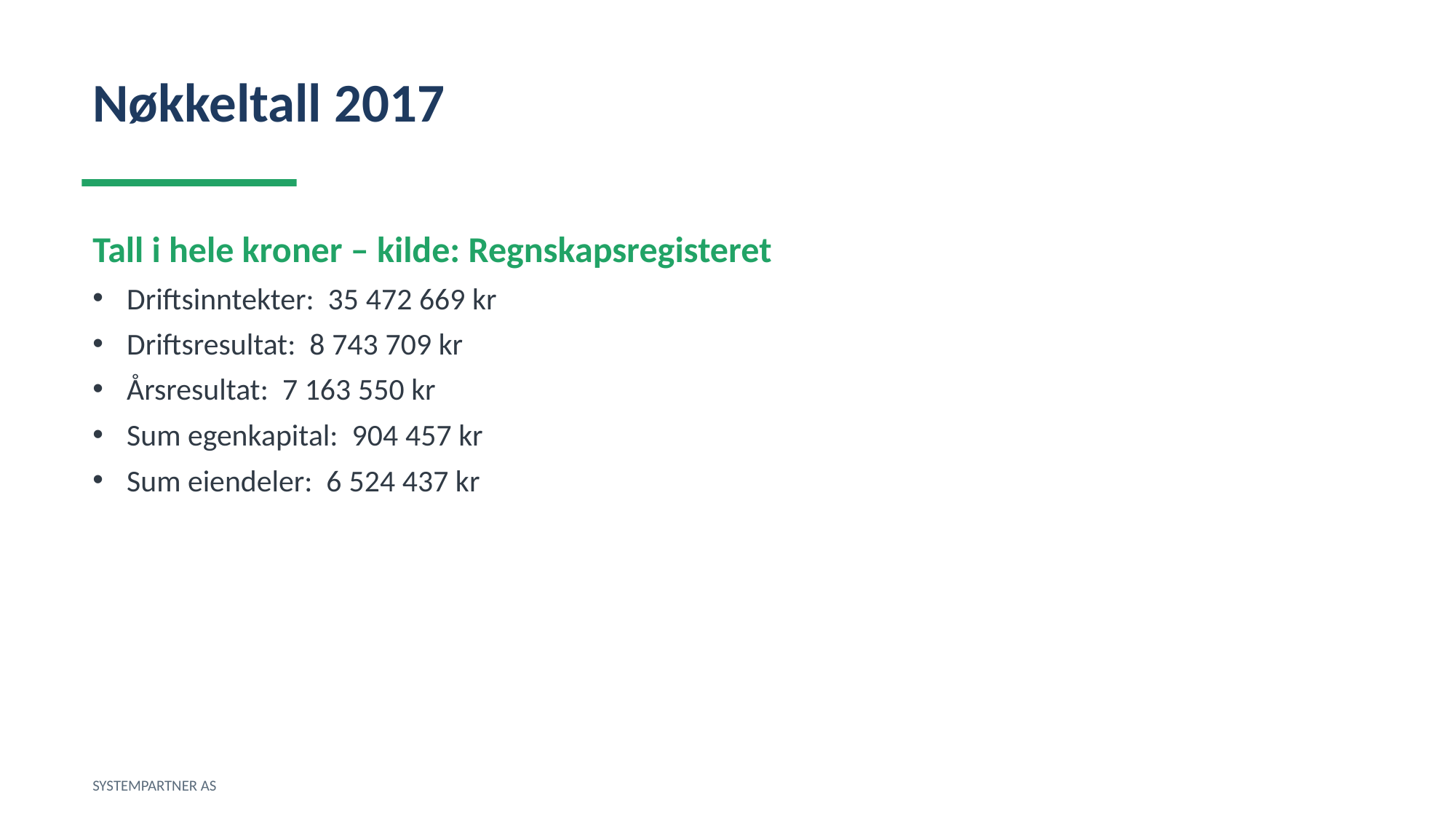

Nøkkeltall 2017

Tall i hele kroner – kilde: Regnskapsregisteret
Driftsinntekter:  35 472 669 kr
Driftsresultat:  8 743 709 kr
Årsresultat:  7 163 550 kr
Sum egenkapital:  904 457 kr
Sum eiendeler:  6 524 437 kr
SYSTEMPARTNER AS